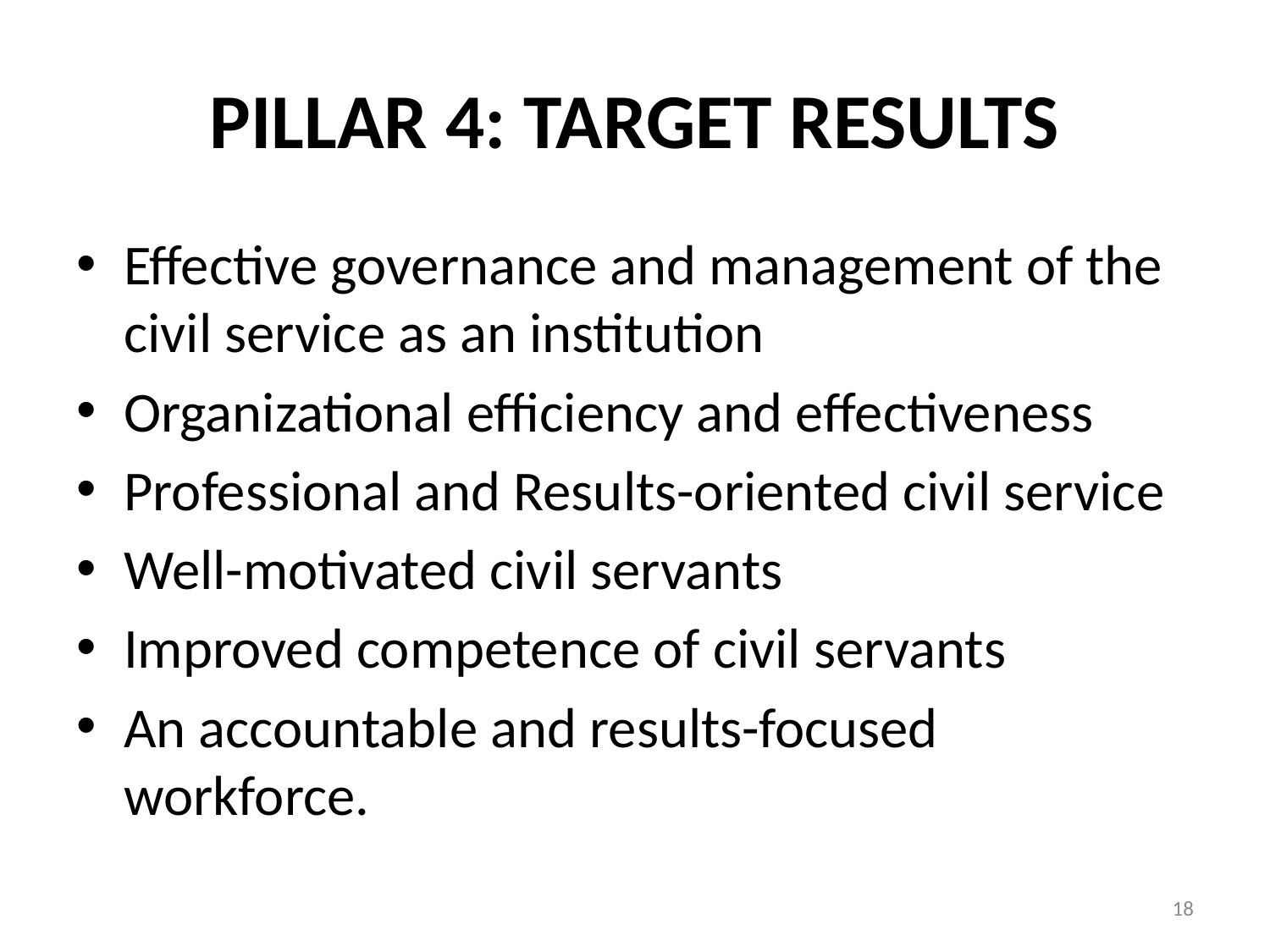

# PILLAR 4: TARGET RESULTS
Effective governance and management of the civil service as an institution
Organizational efficiency and effectiveness
Professional and Results-oriented civil service
Well-motivated civil servants
Improved competence of civil servants
An accountable and results-focused workforce.

18